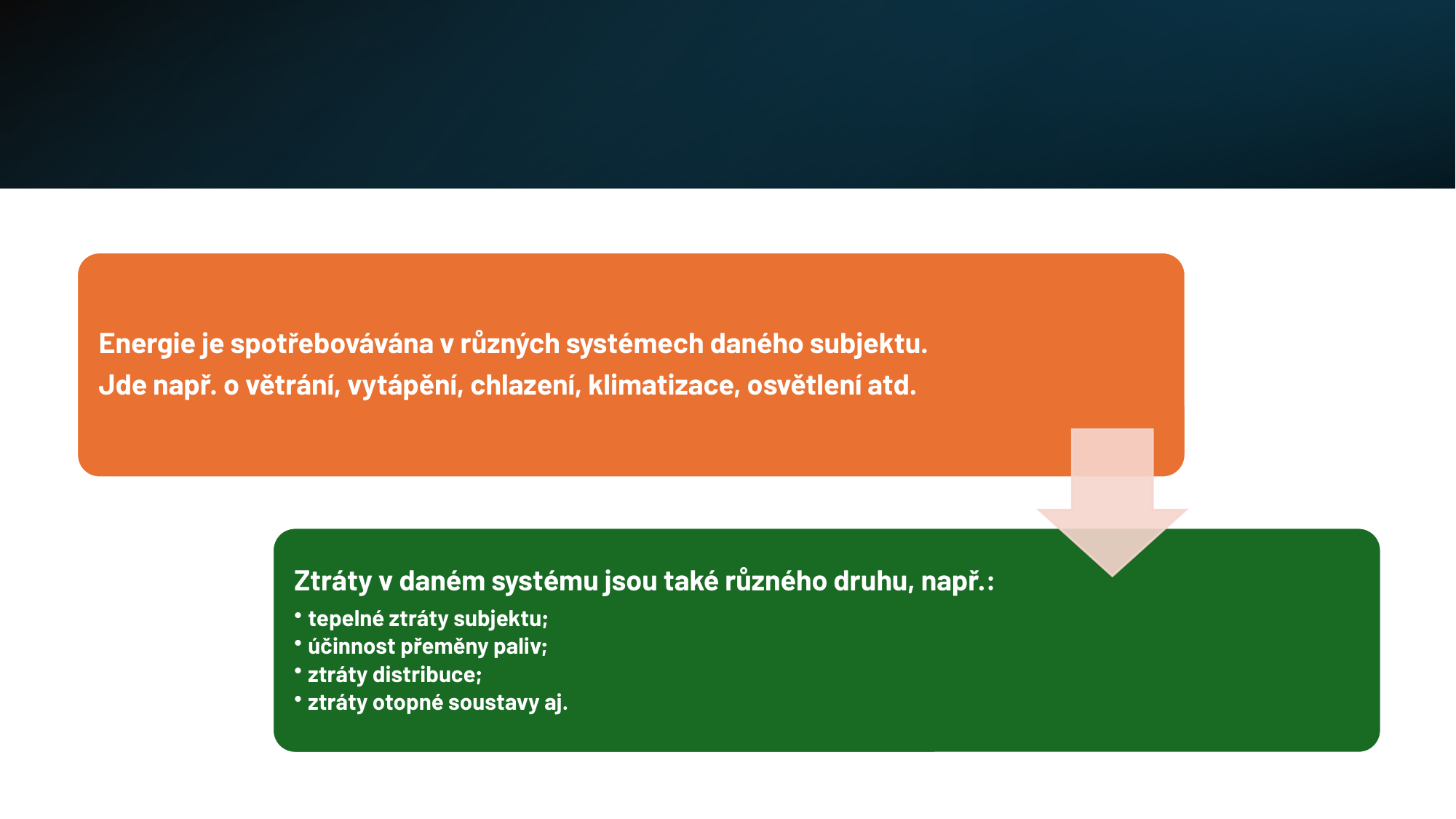

Energie je spotřebovávána v různých systémech daného subjektu.
Jde např. o větrání, vytápění, chlazení, klimatizace, osvětlení atd.
Ztráty v daném systému jsou také různého druhu, např.:
tepelné ztráty subjektu;
účinnost přeměny paliv;
ztráty distribuce;
ztráty otopné soustavy aj.